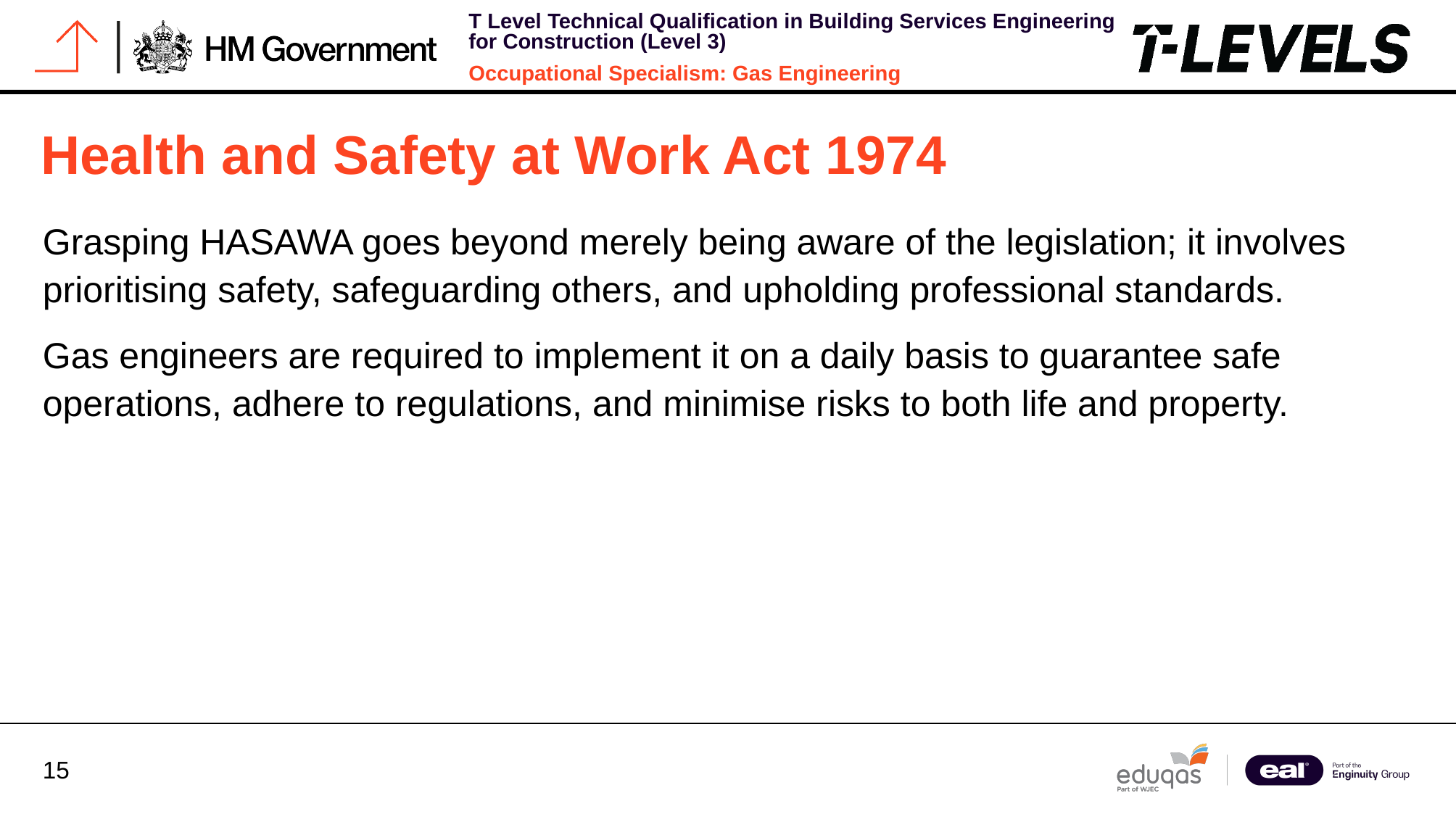

# Health and Safety at Work Act 1974
Grasping HASAWA goes beyond merely being aware of the legislation; it involves prioritising safety, safeguarding others, and upholding professional standards.
Gas engineers are required to implement it on a daily basis to guarantee safe operations, adhere to regulations, and minimise risks to both life and property.